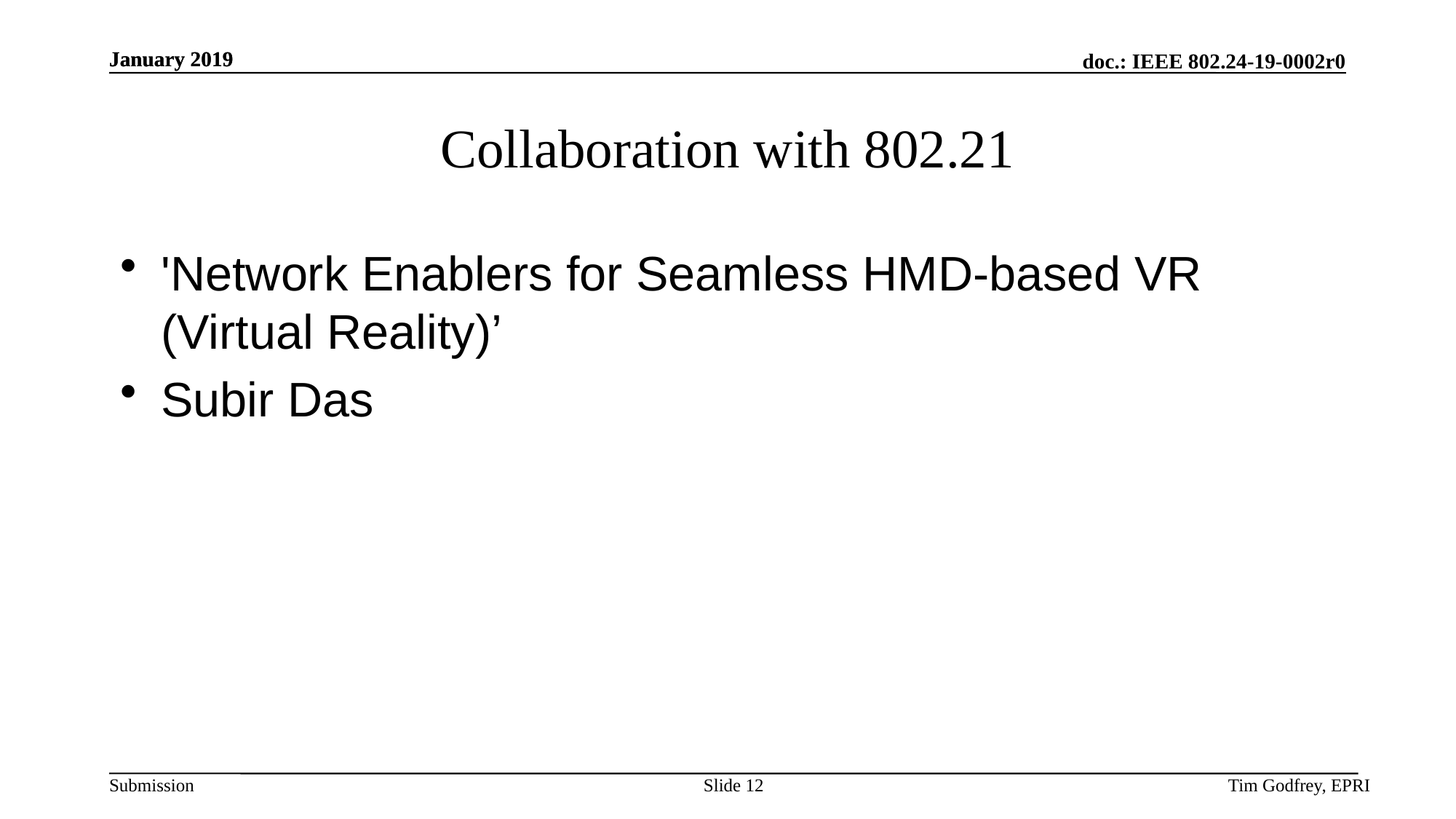

# Collaboration with 802.21
'Network Enablers for Seamless HMD-based VR (Virtual Reality)’
Subir Das

Slide 12
Tim Godfrey, EPRI